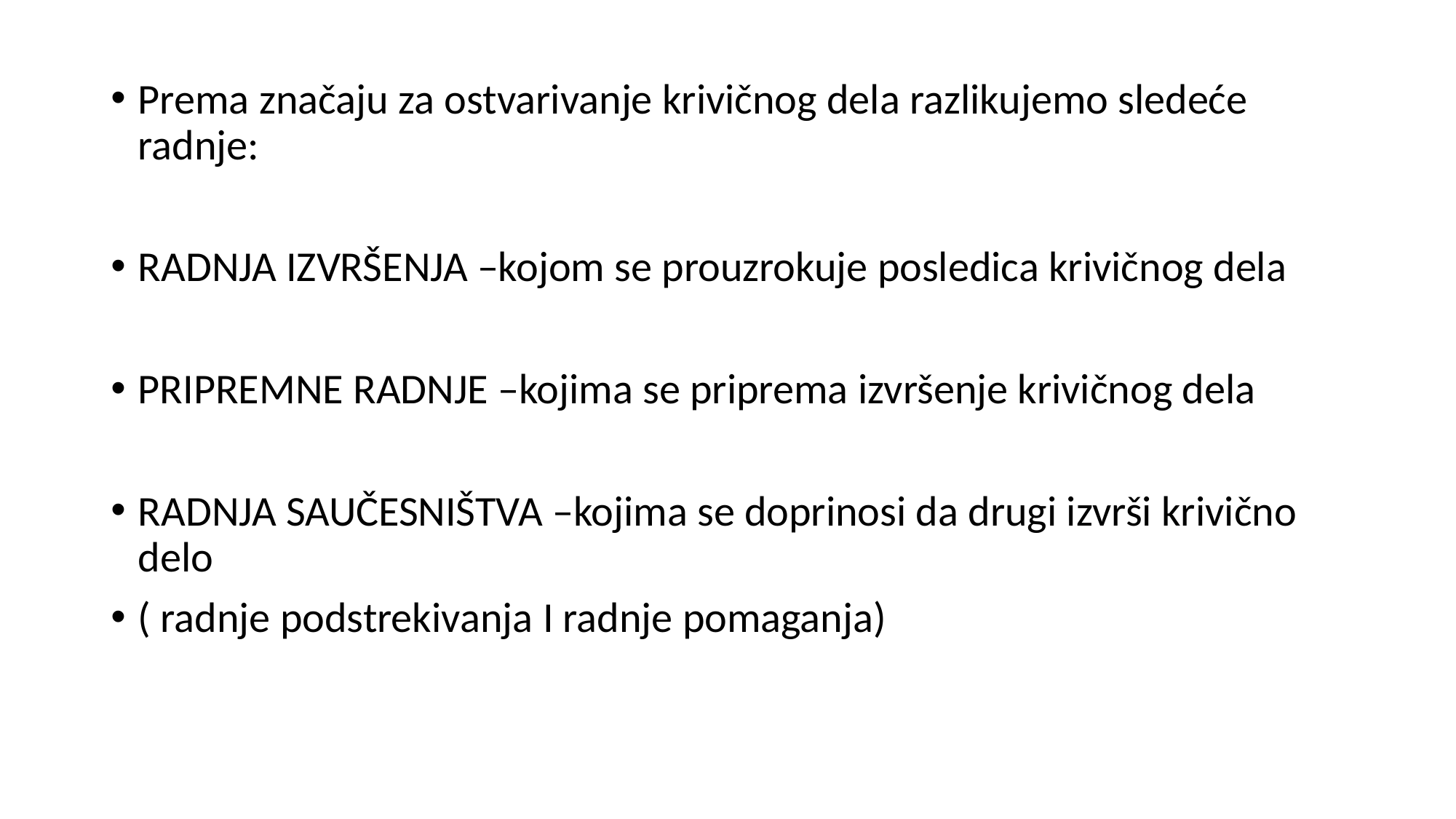

Prema značaju za ostvarivanje krivičnog dela razlikujemo sledeće radnje:

RADNJA IZVRŠENJA –kojom se prouzrokuje posledica krivičnog dela

PRIPREMNE RADNJE –kojima se priprema izvršenje krivičnog dela

RADNJA SAUČESNIŠTVA –kojima se doprinosi da drugi izvrši krivično delo
( radnje podstrekivanja I radnje pomaganja)